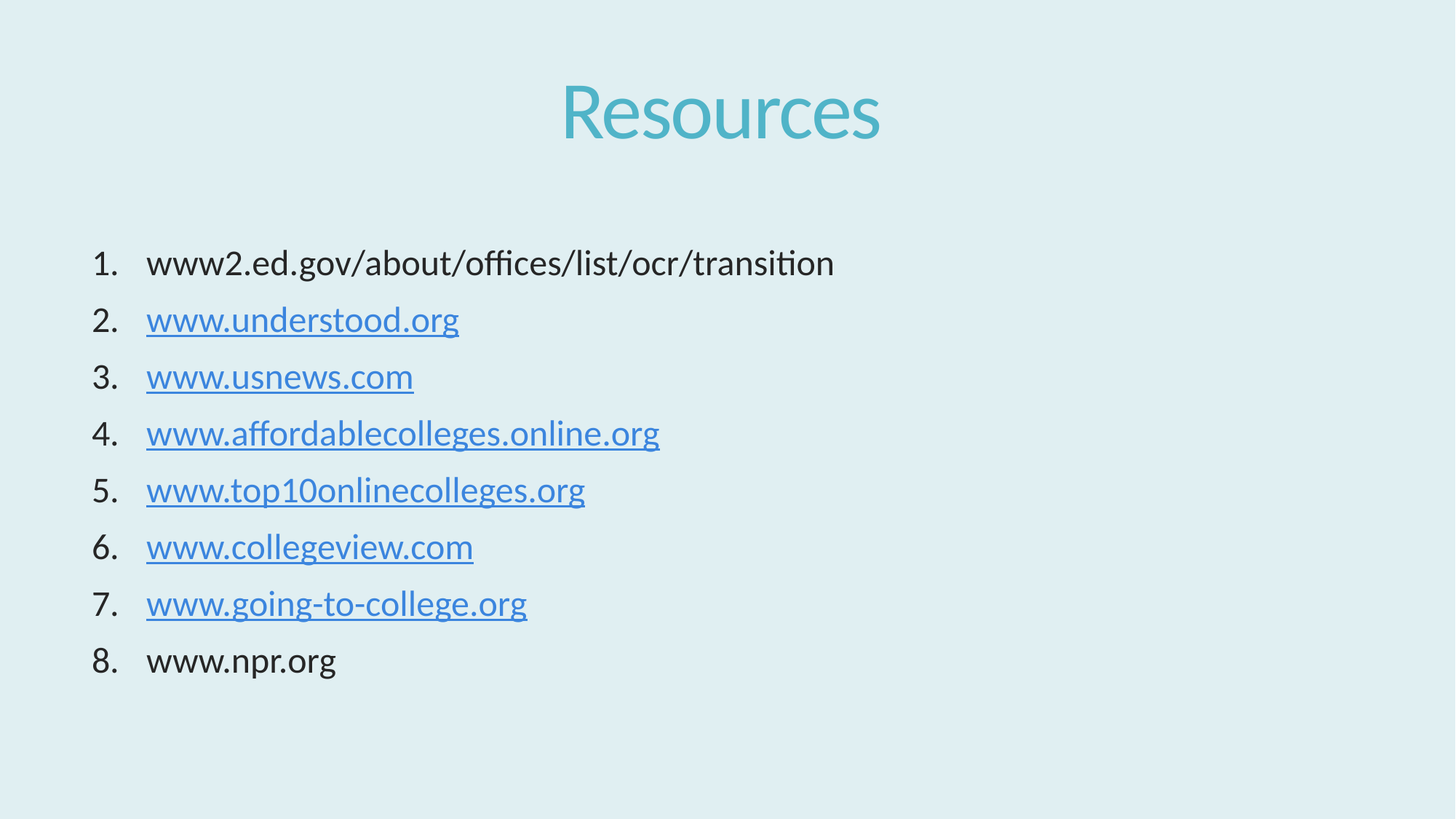

# Resources
www2.ed.gov/about/offices/list/ocr/transition
www.understood.org
www.usnews.com
www.affordablecolleges.online.org
www.top10onlinecolleges.org
www.collegeview.com
www.going-to-college.org
www.npr.org